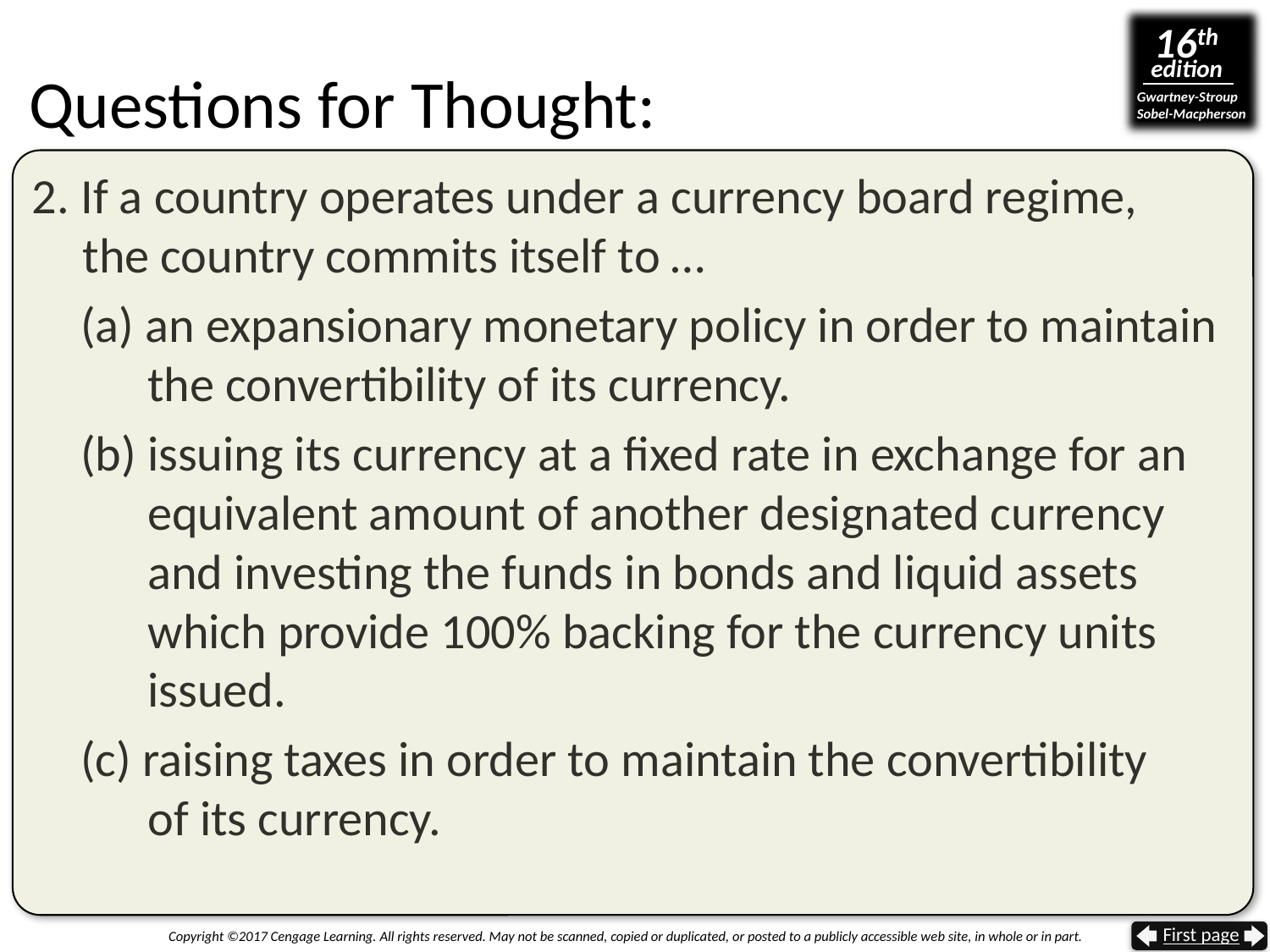

# Questions for Thought:
2. If a country operates under a currency board regime,
 the country commits itself to …
(a) an expansionary monetary policy in order to maintain
      the convertibility of its currency.
(b) issuing its currency at a fixed rate in exchange for an
      equivalent amount of another designated currency
      and investing the funds in bonds and liquid assets
      which provide 100% backing for the currency units
      issued.
(c) raising taxes in order to maintain the convertibility
      of its currency.